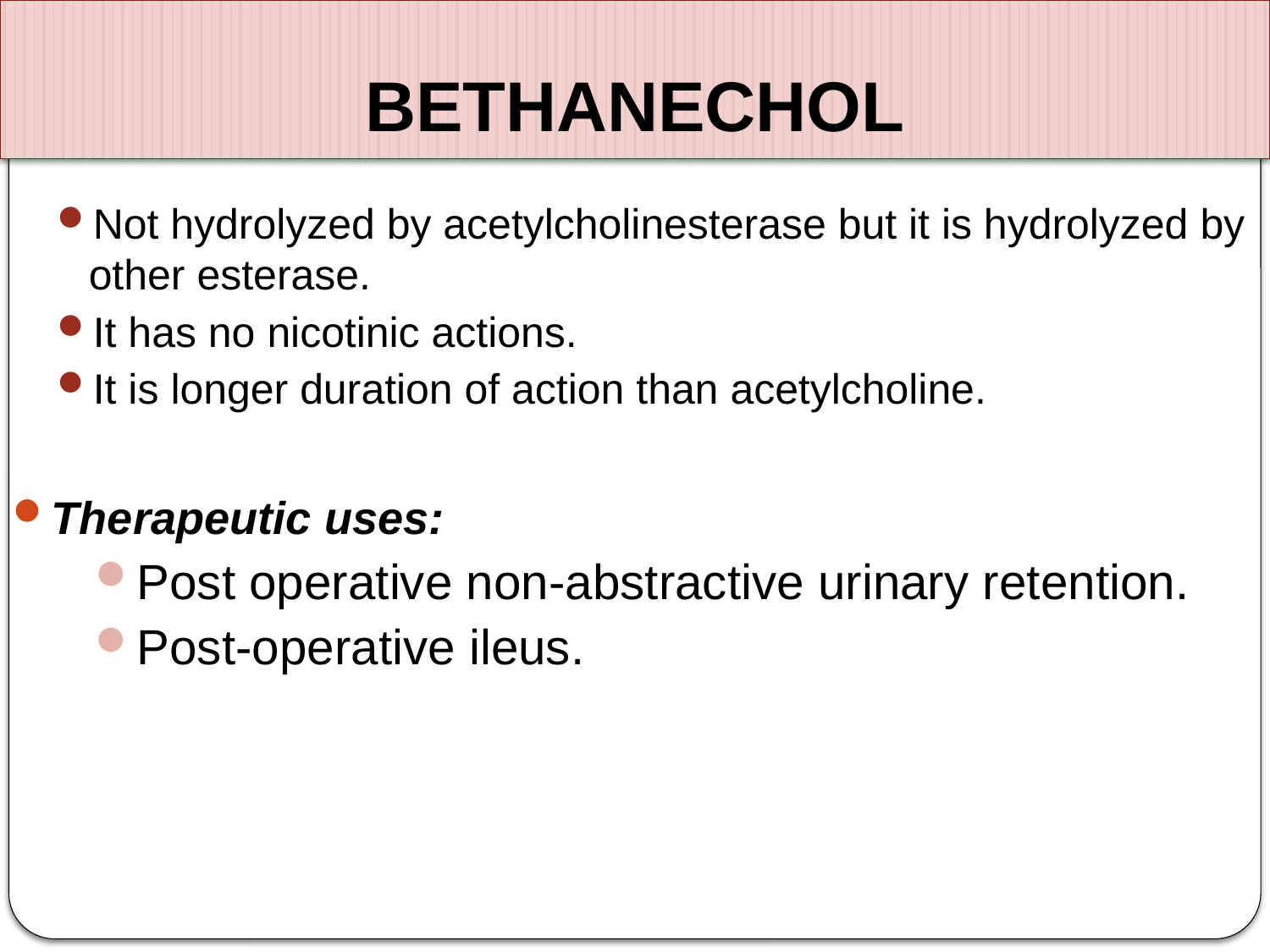

# BETHANECHOL
Not hydrolyzed by acetylcholinesterase but it is hydrolyzed by other esterase.
It has no nicotinic actions.
It is longer duration of action than acetylcholine.

Therapeutic uses:
Post operative non-abstractive urinary retention.
Post-operative ileus.